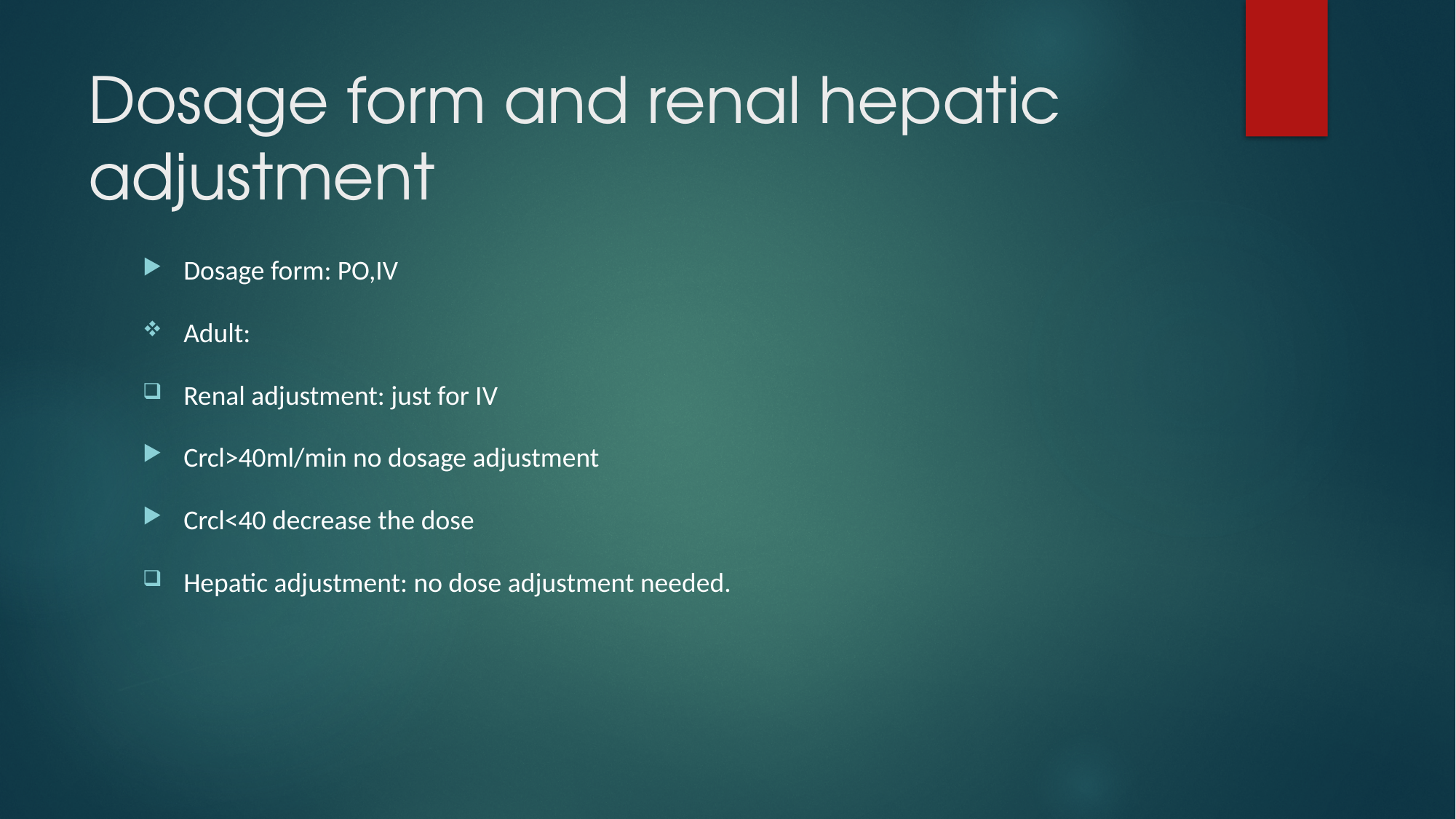

# Dosage form and renal hepatic adjustment
Dosage form: PO,IV
Adult:
Renal adjustment: just for IV
Crcl>40ml/min no dosage adjustment
Crcl<40 decrease the dose
Hepatic adjustment: no dose adjustment needed.